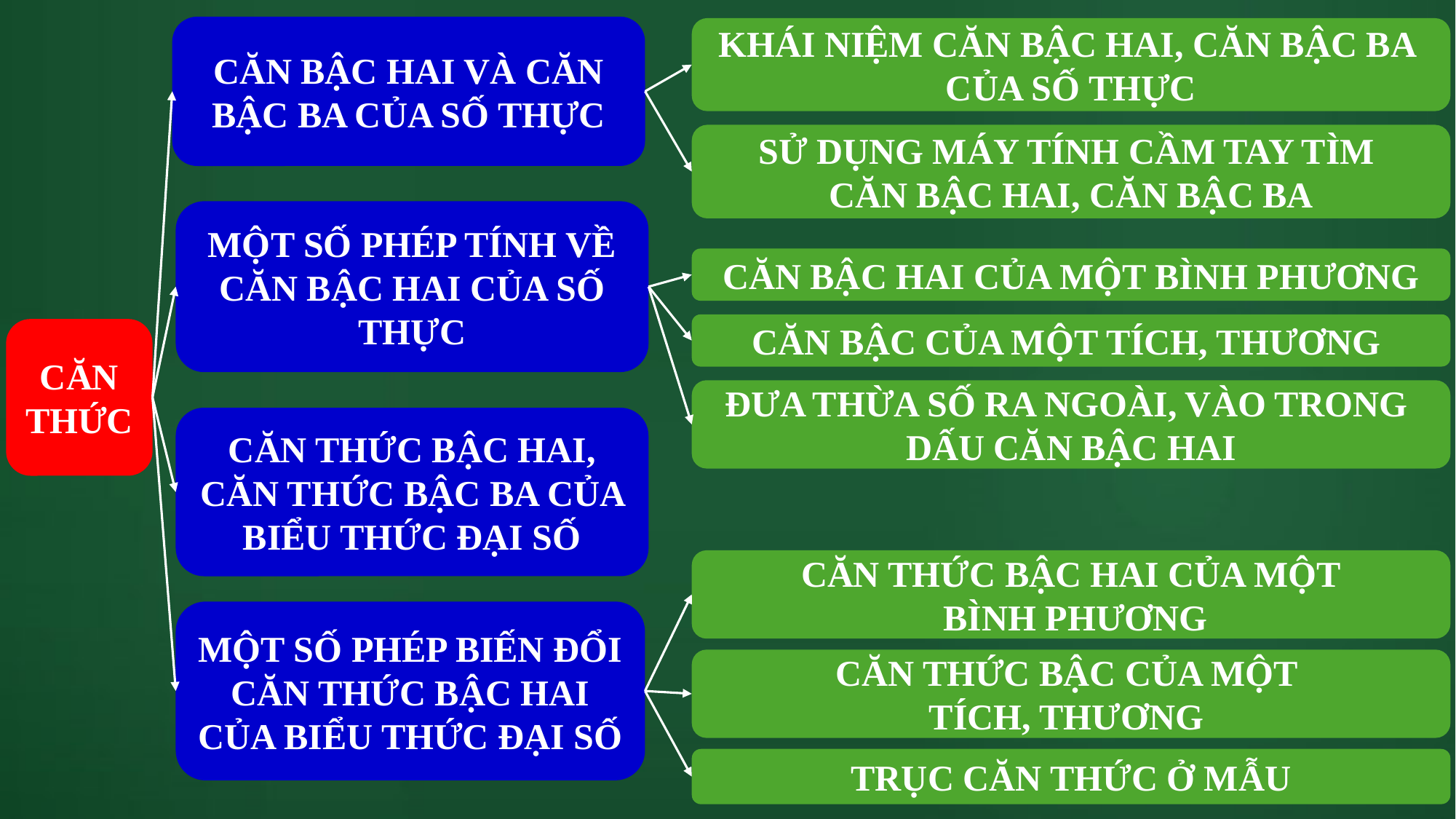

CĂN BẬC HAI VÀ CĂN BẬC BA CỦA SỐ THỰC
KHÁI NIỆM CĂN BẬC HAI, CĂN BẬC BA
CỦA SỐ THỰC
SỬ DỤNG MÁY TÍNH CẦM TAY TÌM
CĂN BẬC HAI, CĂN BẬC BA
MỘT SỐ PHÉP TÍNH VỀ CĂN BẬC HAI CỦA SỐ THỰC
CĂN BẬC HAI CỦA MỘT BÌNH PHƯƠNG
CĂN BẬC CỦA MỘT TÍCH, THƯƠNG
CĂN THỨC
ĐƯA THỪA SỐ RA NGOÀI, VÀO TRONG
DẤU CĂN BẬC HAI
CĂN THỨC BẬC HAI, CĂN THỨC BẬC BA CỦA BIỂU THỨC ĐẠI SỐ
CĂN THỨC BẬC HAI CỦA MỘT
 BÌNH PHƯƠNG
MỘT SỐ PHÉP BIẾN ĐỔI CĂN THỨC BẬC HAI CỦA BIỂU THỨC ĐẠI SỐ
CĂN THỨC BẬC CỦA MỘT
TÍCH, THƯƠNG
TRỤC CĂN THỨC Ở MẪU